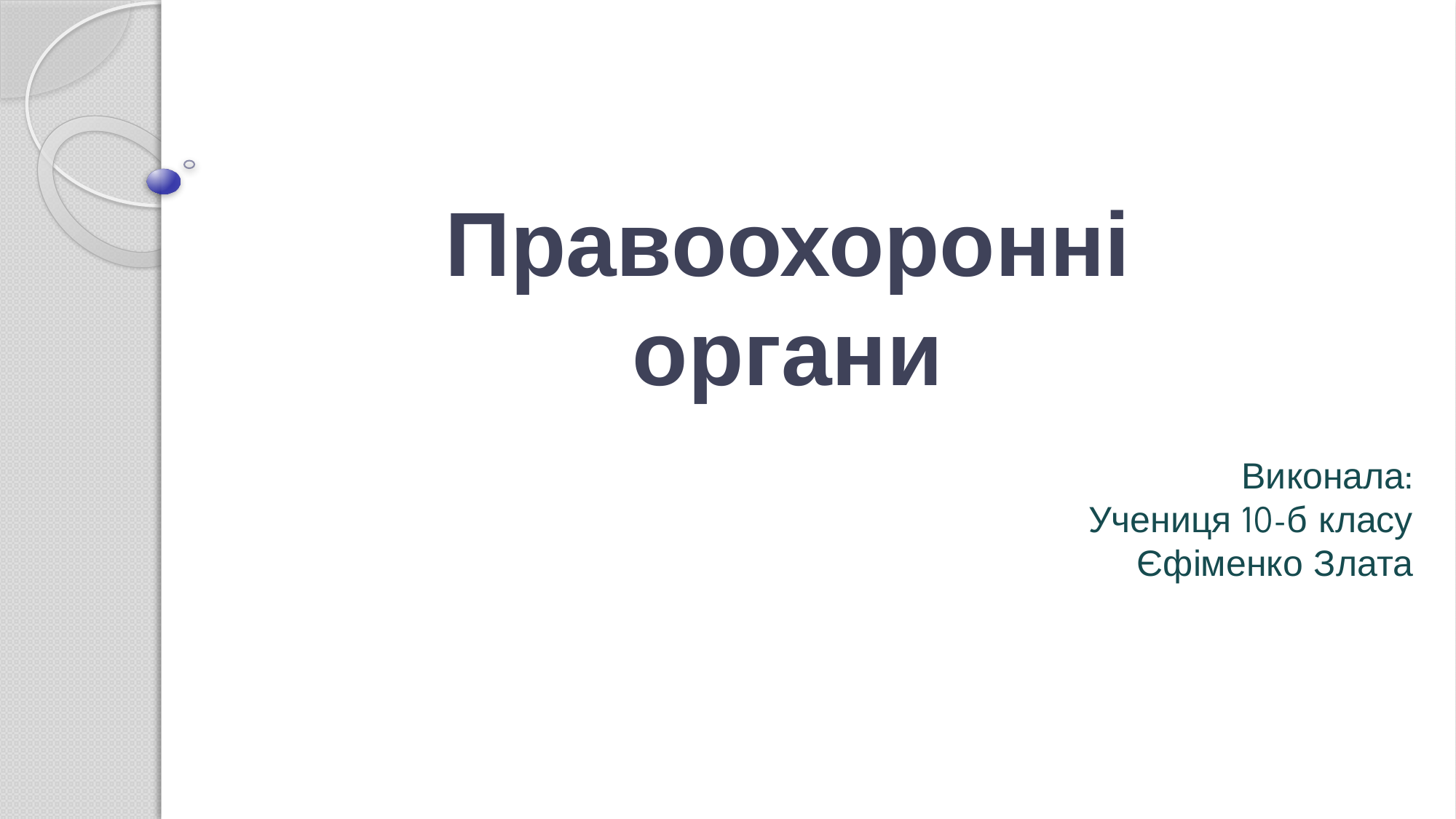

# Правоохоронні органи
Виконала:
Учениця 10-б класу
Єфіменко Злата